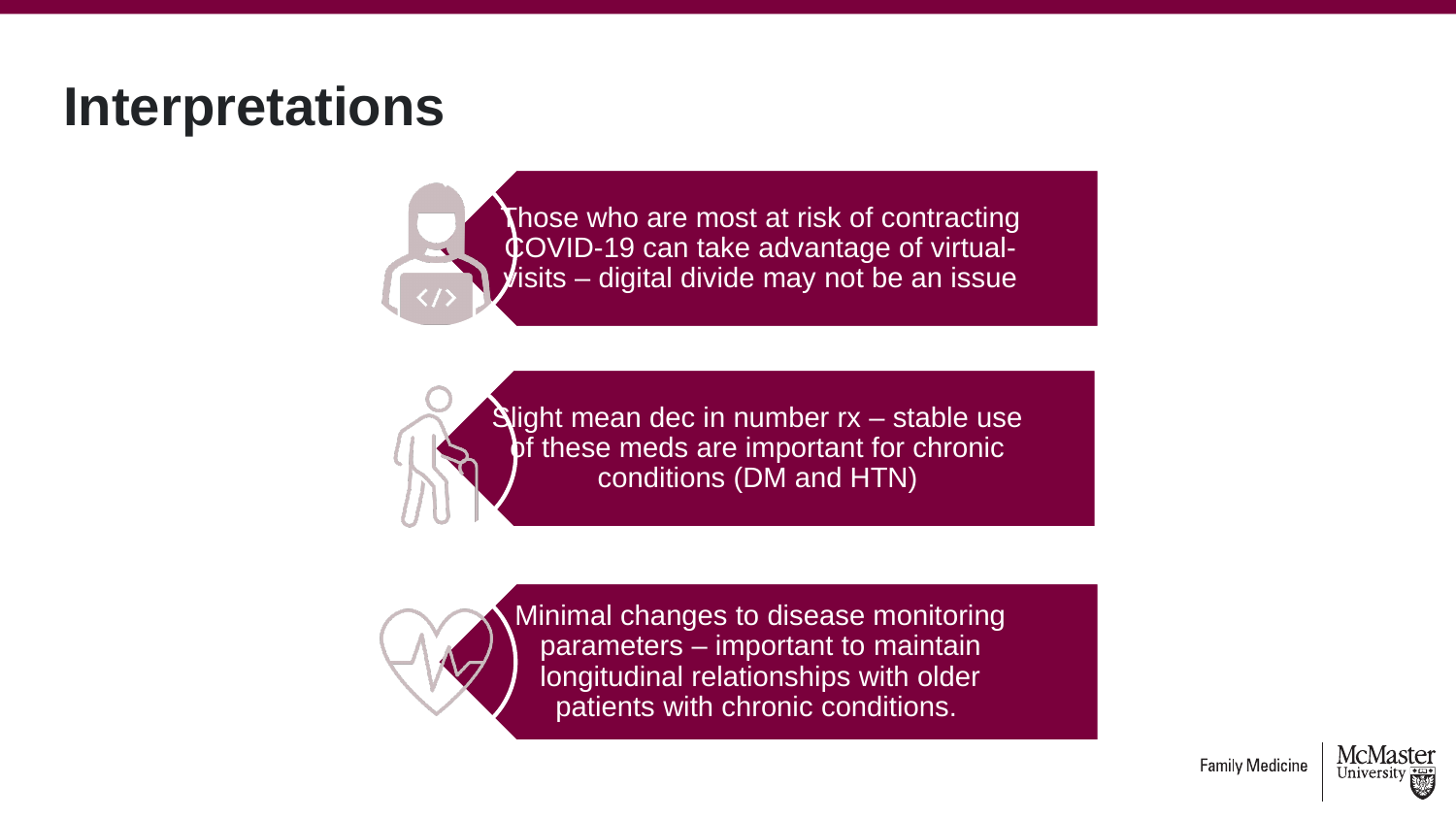

# Interpretations
Those who are most at risk of contracting COVID-19 can take advantage of virtual-visits – digital divide may not be an issue
Slight mean dec in number rx – stable use of these meds are important for chronic conditions (DM and HTN)
Minimal changes to disease monitoring parameters – important to maintain longitudinal relationships with older patients with chronic conditions.